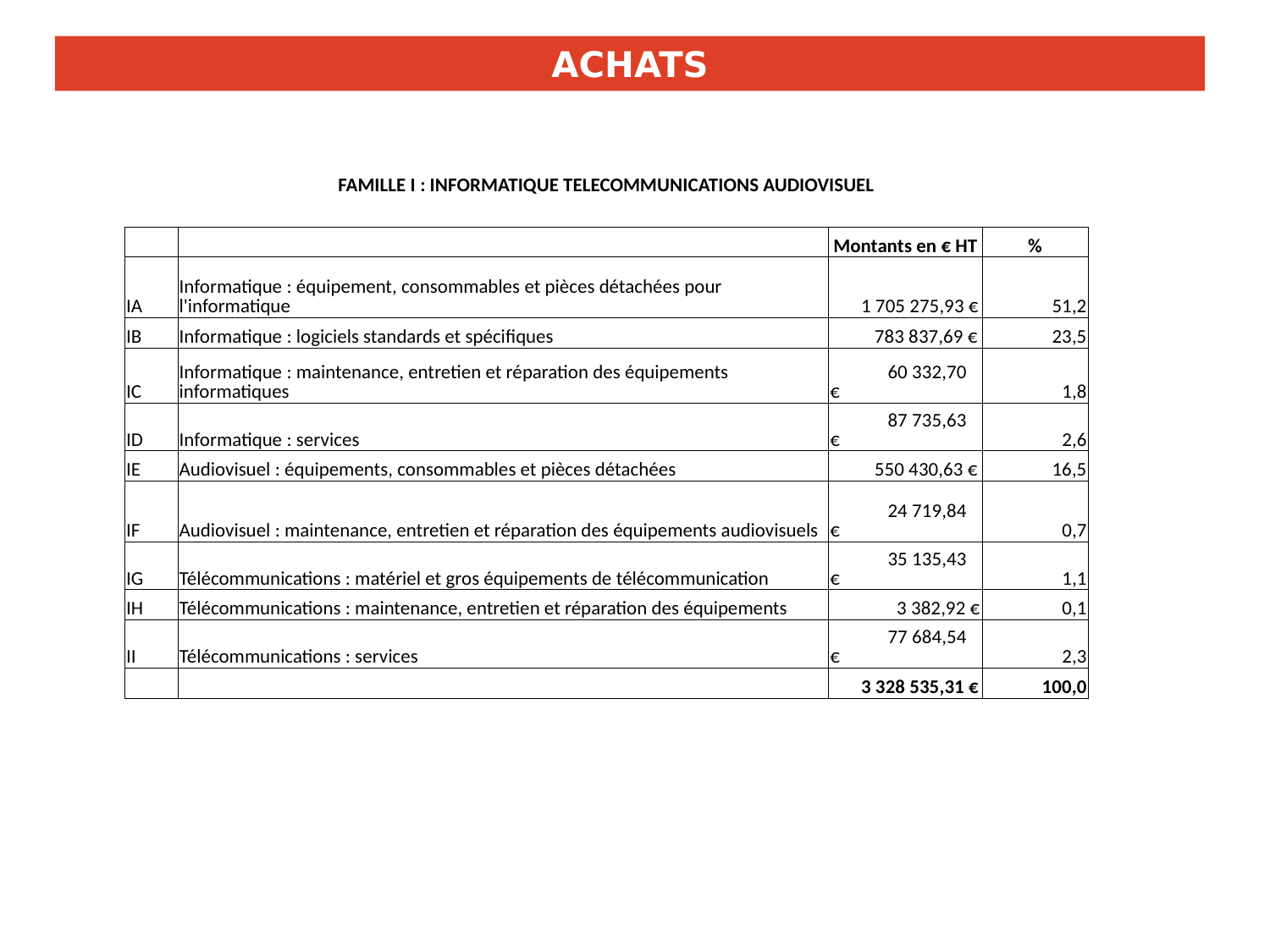

ACHATS
| FAMILLE I : INFORMATIQUE TELECOMMUNICATIONS AUDIOVISUEL |  |  |  |
| --- | --- | --- | --- |
|  |  |  |  |
|  |  | Montants en € HT | % |
| IA | Informatique : équipement, consommables et pièces détachées pour l'informatique | 1 705 275,93 € | 51,2 |
| IB | Informatique : logiciels standards et spécifiques | 783 837,69 € | 23,5 |
| IC | Informatique : maintenance, entretien et réparation des équipements informatiques | 60 332,70 € | 1,8 |
| ID | Informatique : services | 87 735,63 € | 2,6 |
| IE | Audiovisuel : équipements, consommables et pièces détachées | 550 430,63 € | 16,5 |
| IF | Audiovisuel : maintenance, entretien et réparation des équipements audiovisuels | 24 719,84 € | 0,7 |
| IG | Télécommunications : matériel et gros équipements de télécommunication | 35 135,43 € | 1,1 |
| IH | Télécommunications : maintenance, entretien et réparation des équipements | 3 382,92 € | 0,1 |
| II | Télécommunications : services | 77 684,54 € | 2,3 |
|  |  | 3 328 535,31 € | 100,0 |